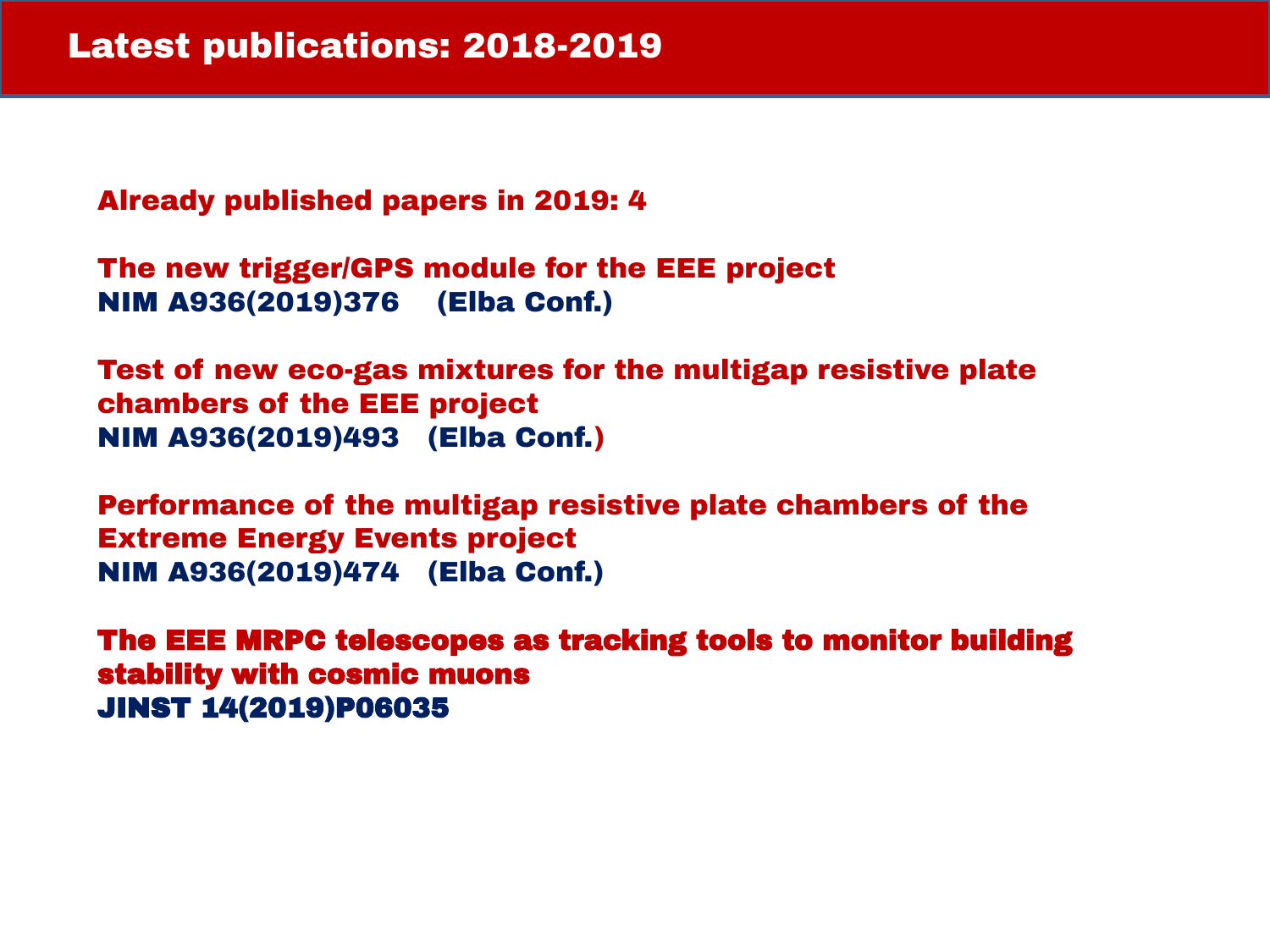

Latest publications: 2018-2019
Already published papers in 2019: 4

The new trigger/GPS module for the EEE project
NIM A936(2019)376    (Elba Conf.)

Test of new eco-gas mixtures for the multigap resistive plate chambers of the EEE project
NIM A936(2019)493   (Elba Conf.)

Performance of the multigap resistive plate chambers of the Extreme Energy Events project
NIM A936(2019)474   (Elba Conf.)

The EEE MRPC telescopes as tracking tools to monitor building stability with cosmic muons
JINST 14(2019)P06035